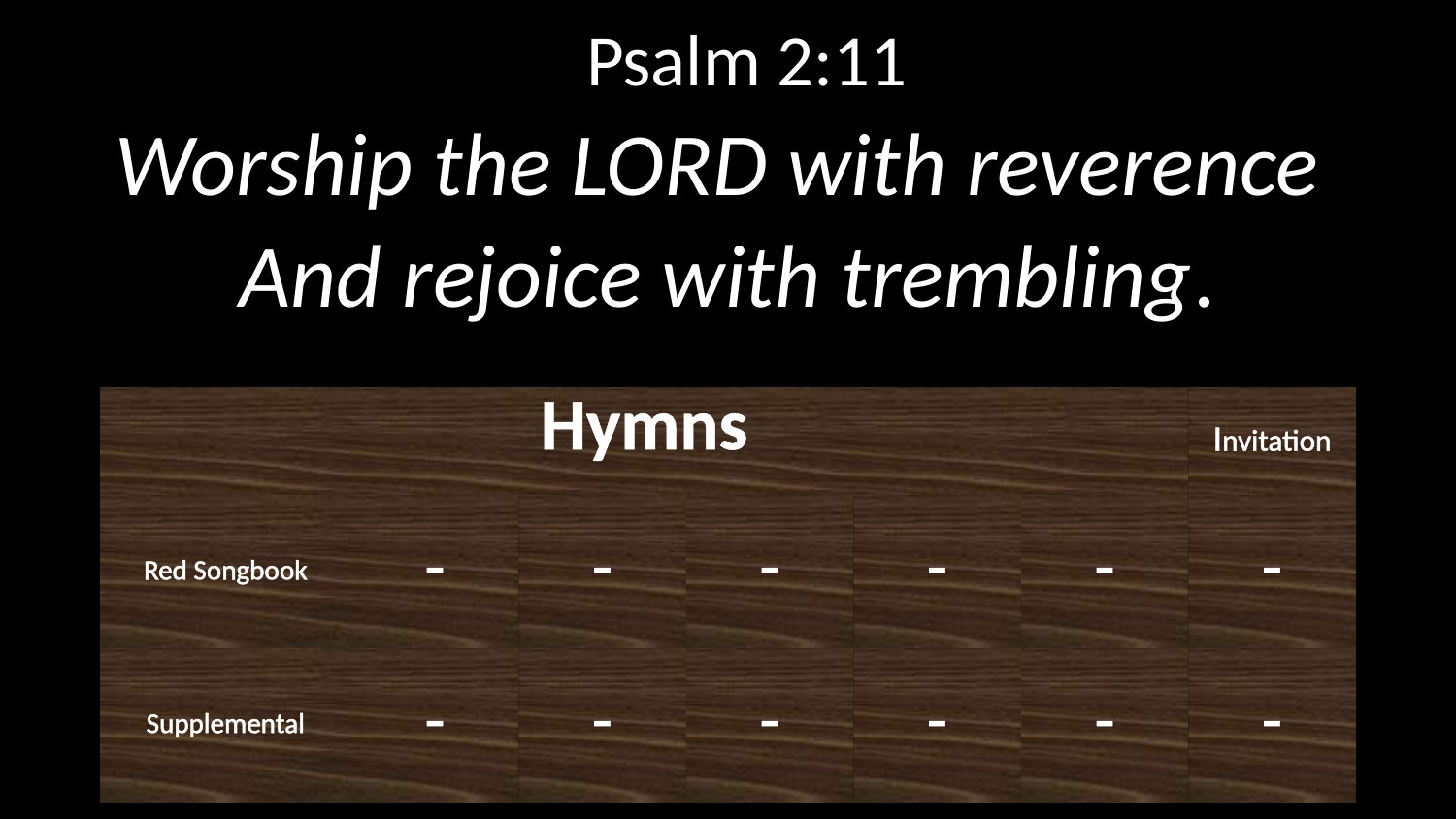

Psalm 2:11
Worship the LORD with reverence
And rejoice with trembling.
| Hymns |  |  |  |  |  | Invitation |
| --- | --- | --- | --- | --- | --- | --- |
| Red Songbook | - | - | - | - | - | - |
| Supplemental | - | - | - | - | - | - |